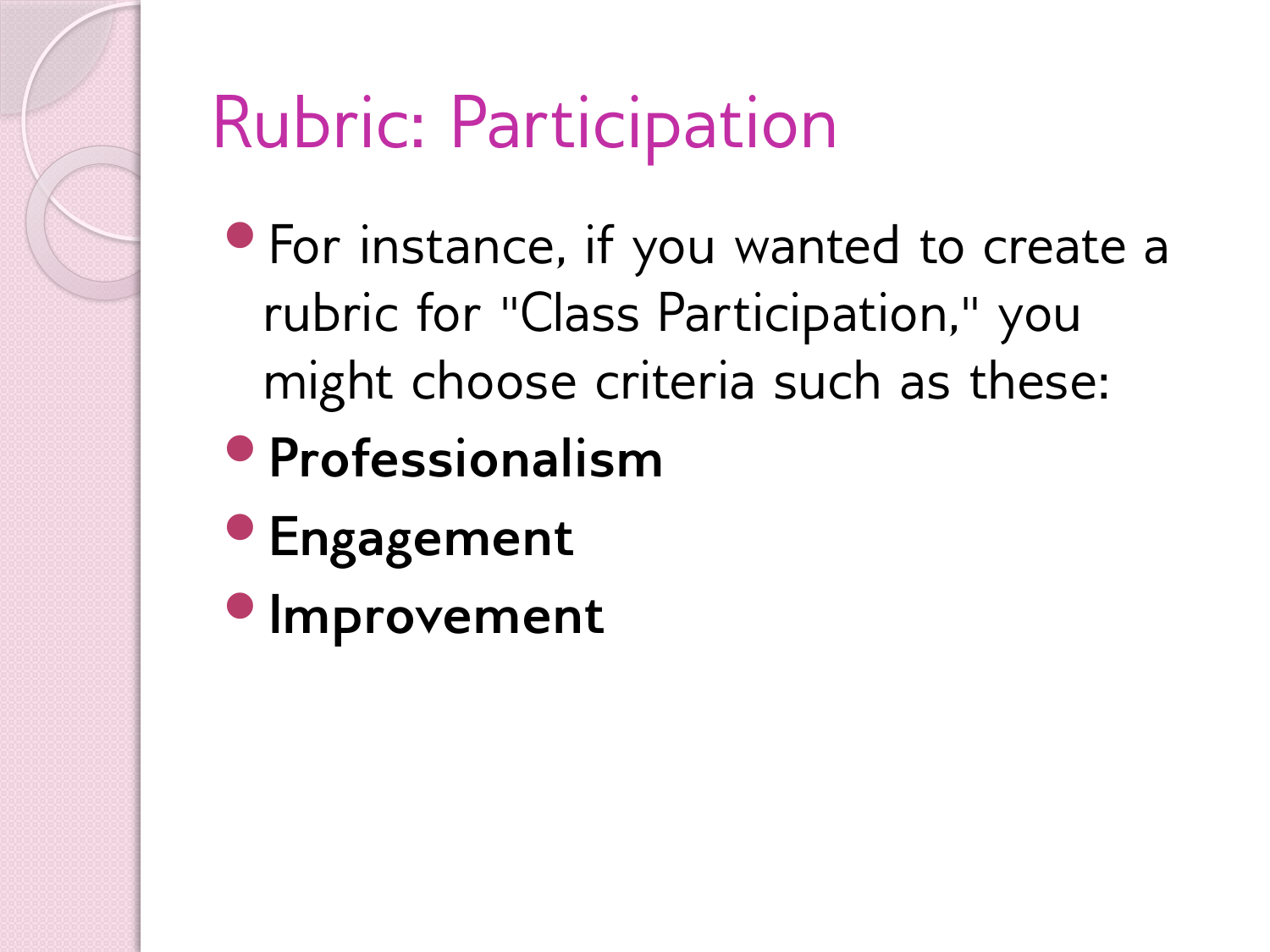

# Rubric: Participation
For instance, if you wanted to create a rubric for "Class Participation," you might choose criteria such as these:
Professionalism
Engagement
Improvement